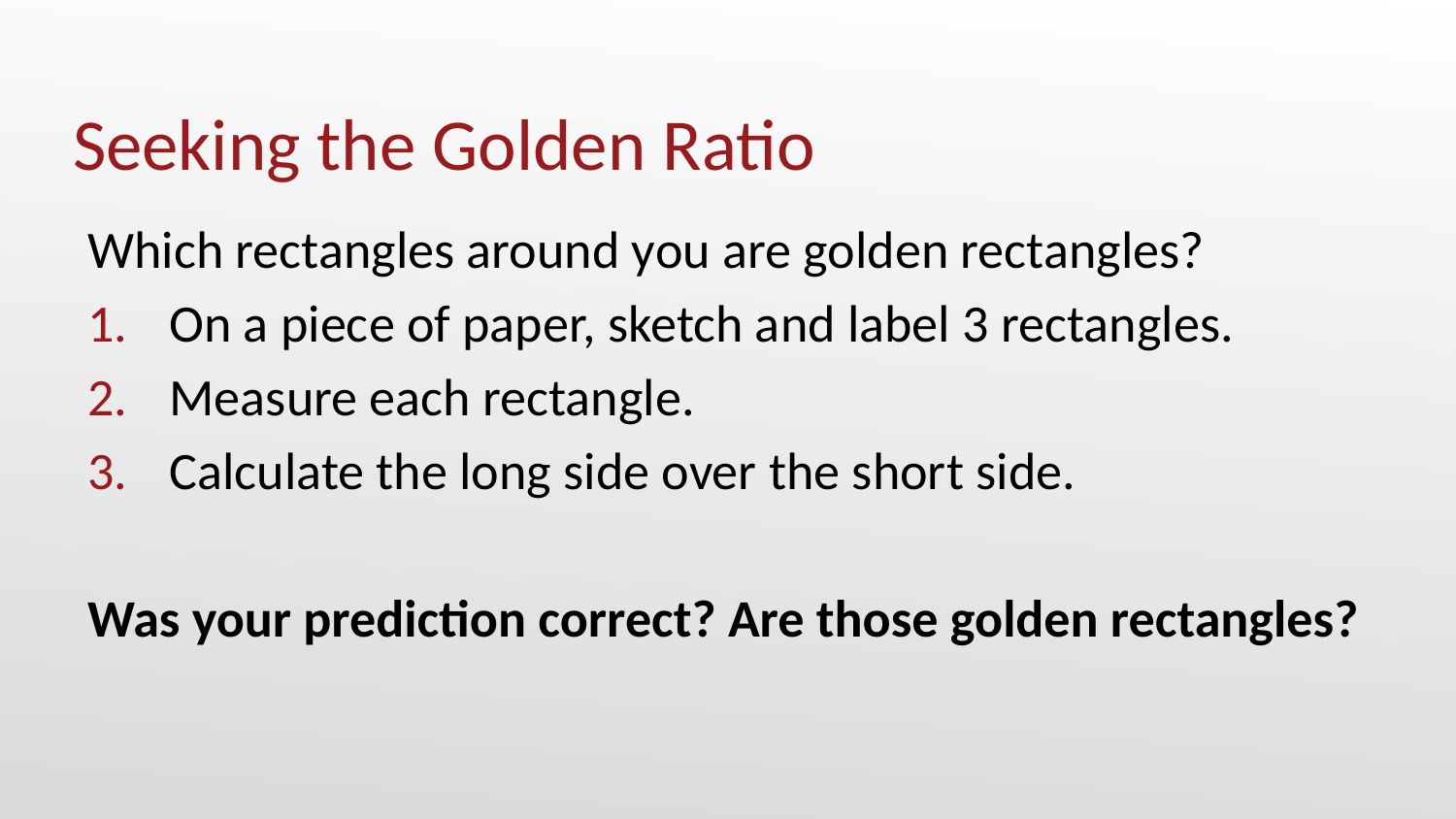

# Seeking the Golden Ratio
Which rectangles around you are golden rectangles?
On a piece of paper, sketch and label 3 rectangles.
Measure each rectangle.
Calculate the long side over the short side.

Was your prediction correct? Are those golden rectangles?